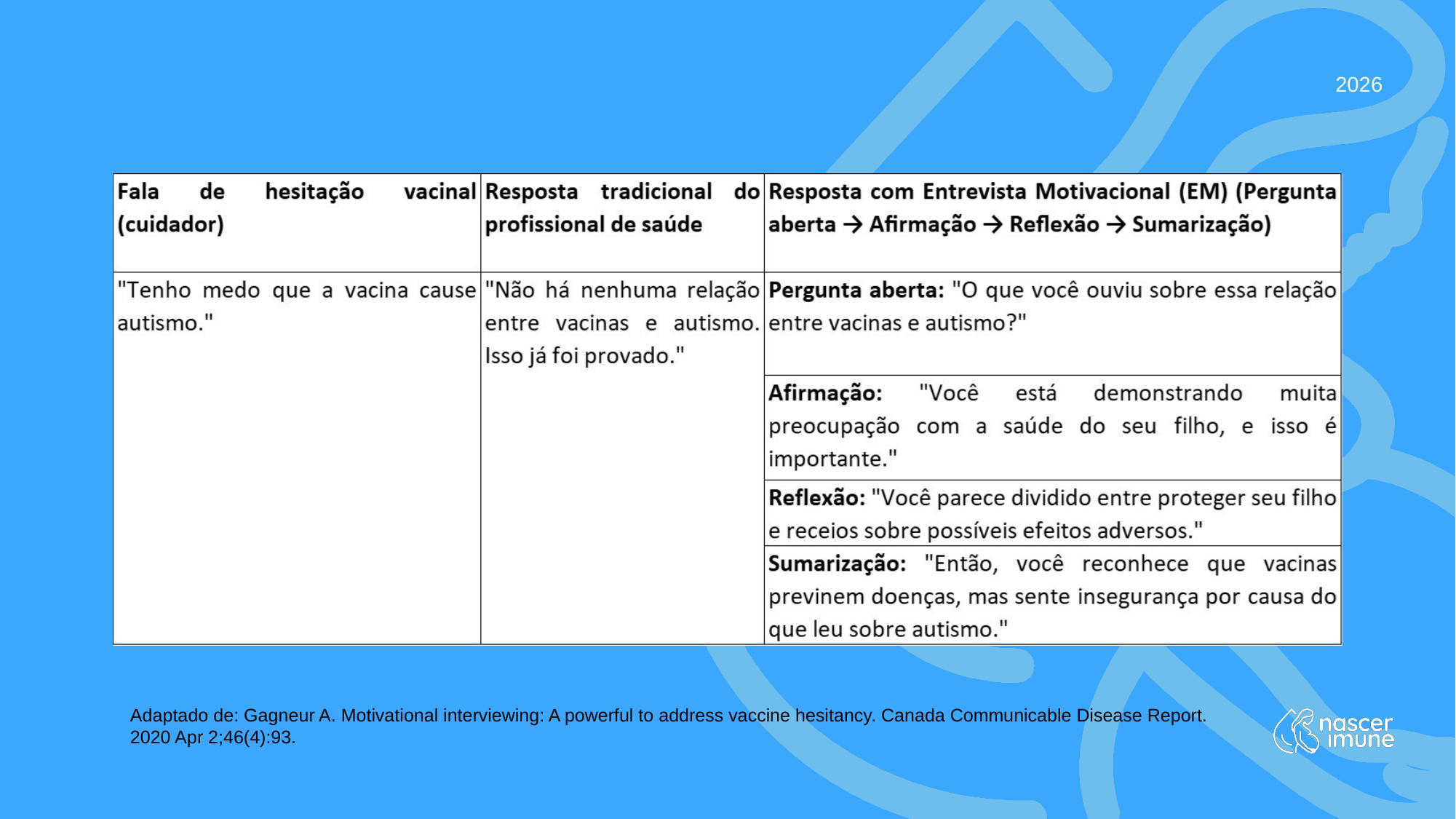

Adaptado de: Gagneur A. Motivational interviewing: A powerful to address vaccine hesitancy. Canada Communicable Disease Report. 2020 Apr 2;46(4):93.